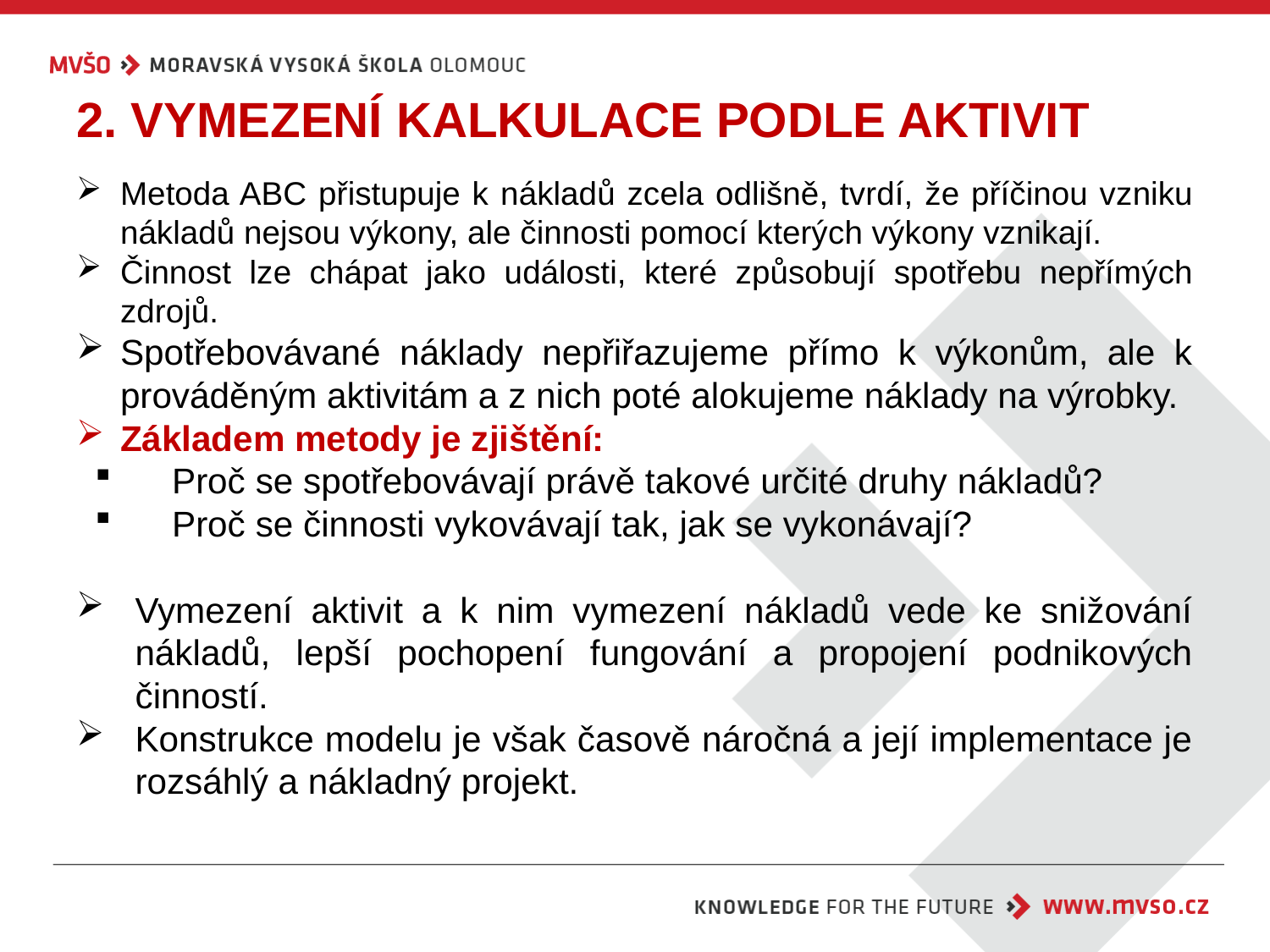

# 2. Vymezení Kalkulace podle aktivit
Metoda ABC přistupuje k nákladů zcela odlišně, tvrdí, že příčinou vzniku nákladů nejsou výkony, ale činnosti pomocí kterých výkony vznikají.
Činnost lze chápat jako události, které způsobují spotřebu nepřímých zdrojů.
Spotřebovávané náklady nepřiřazujeme přímo k výkonům, ale k prováděným aktivitám a z nich poté alokujeme náklady na výrobky.
Základem metody je zjištění:
Proč se spotřebovávají právě takové určité druhy nákladů?
Proč se činnosti vykovávají tak, jak se vykonávají?

Vymezení aktivit a k nim vymezení nákladů vede ke snižování nákladů, lepší pochopení fungování a propojení podnikových činností.
Konstrukce modelu je však časově náročná a její implementace je rozsáhlý a nákladný projekt.